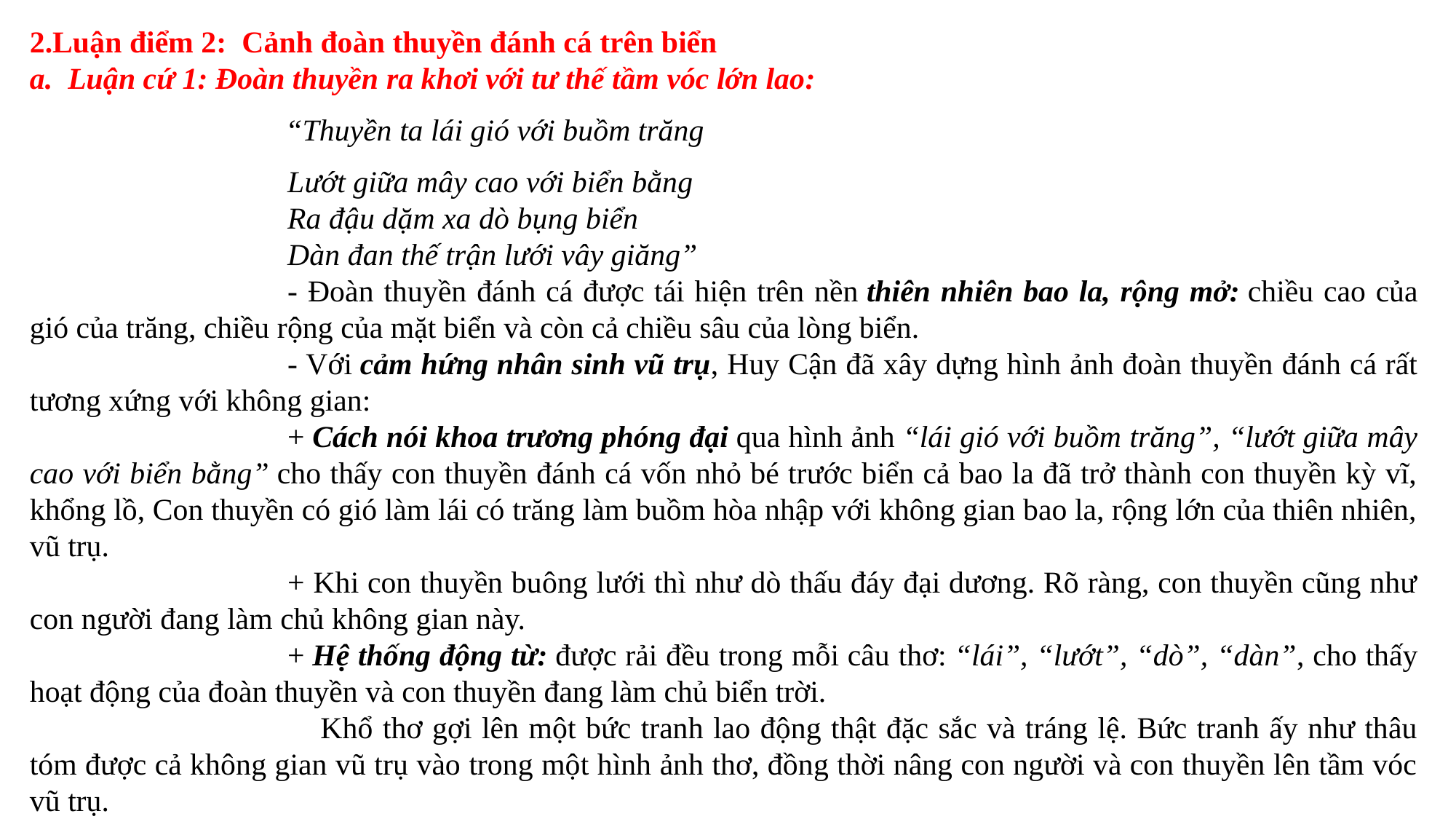

2.Luận điểm 2:  Cảnh đoàn thuyền đánh cá trên biển
a.  Luận cứ 1: Đoàn thuyền ra khơi với tư thế tầm vóc lớn lao:
                                     “Thuyền ta lái gió với buồm trăng
Lướt giữa mây cao với biển bằng
Ra đậu dặm xa dò bụng biển
Dàn đan thế trận lưới vây giăng”
- Đoàn thuyền đánh cá được tái hiện trên nền thiên nhiên bao la, rộng mở: chiều cao của gió của trăng, chiều rộng của mặt biển và còn cả chiều sâu của lòng biển.
- Với cảm hứng nhân sinh vũ trụ, Huy Cận đã xây dựng hình ảnh đoàn thuyền đánh cá rất tương xứng với không gian:
+ Cách nói khoa trương phóng đại qua hình ảnh “lái gió với buồm trăng”, “lướt giữa mây cao với biển bằng” cho thấy con thuyền đánh cá vốn nhỏ bé trước biển cả bao la đã trở thành con thuyền kỳ vĩ, khổng lồ, Con thuyền có gió làm lái có trăng làm buồm hòa nhập với không gian bao la, rộng lớn của thiên nhiên, vũ trụ.
+ Khi con thuyền buông lưới thì như dò thấu đáy đại dương. Rõ ràng, con thuyền cũng như con người đang làm chủ không gian này.
+ Hệ thống động từ: được rải đều trong mỗi câu thơ: “lái”, “lướt”, “dò”, “dàn”, cho thấy hoạt động của đoàn thuyền và con thuyền đang làm chủ biển trời.
    Khổ thơ gợi lên một bức tranh lao động thật đặc sắc và tráng lệ. Bức tranh ấy như thâu tóm được cả không gian vũ trụ vào trong một hình ảnh thơ, đồng thời nâng con người và con thuyền lên tầm vóc vũ trụ.